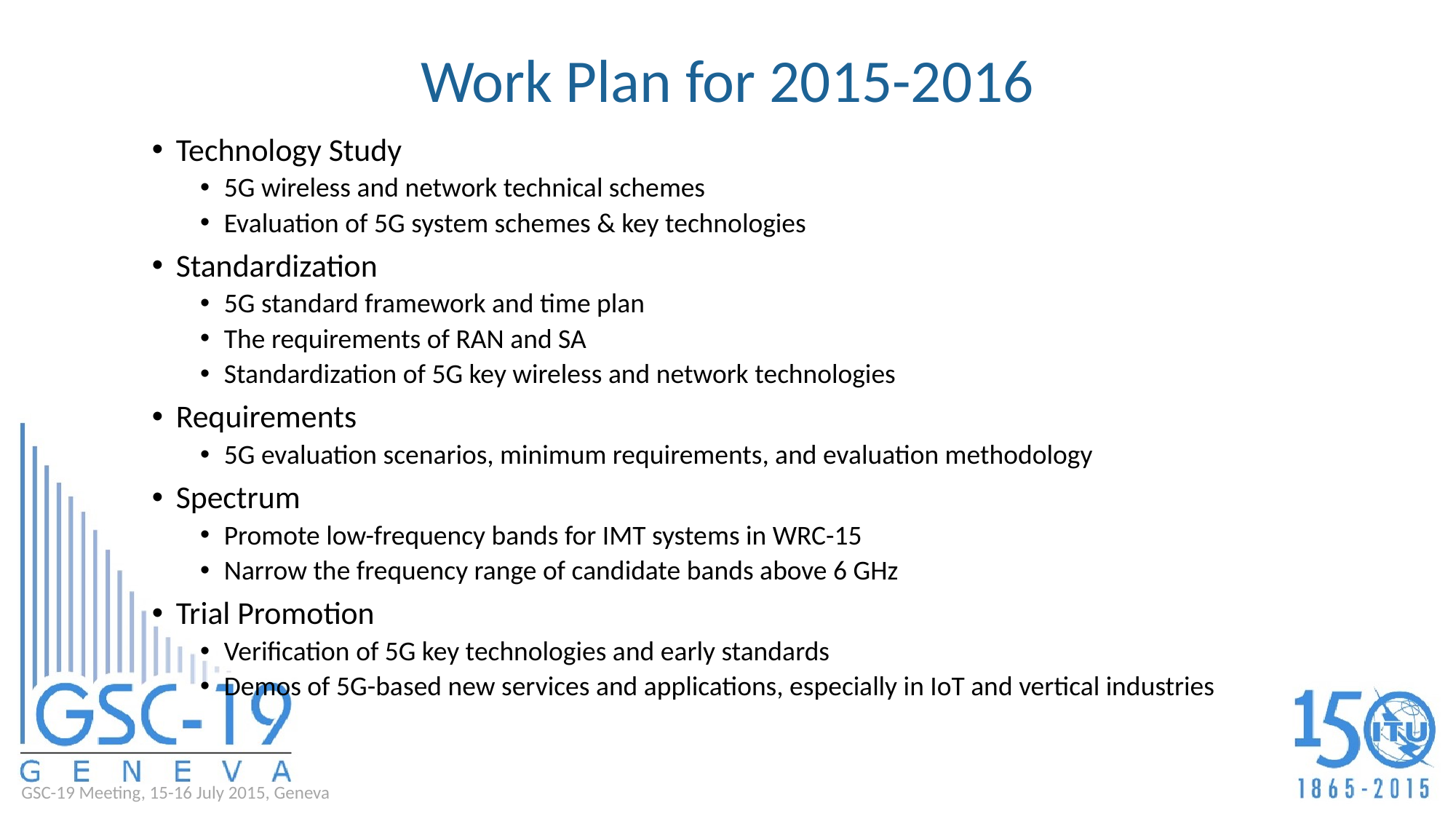

# Work Plan for 2015-2016
Technology Study
5G wireless and network technical schemes
Evaluation of 5G system schemes & key technologies
Standardization
5G standard framework and time plan
The requirements of RAN and SA
Standardization of 5G key wireless and network technologies
Requirements
5G evaluation scenarios, minimum requirements, and evaluation methodology
Spectrum
Promote low-frequency bands for IMT systems in WRC-15
Narrow the frequency range of candidate bands above 6 GHz
Trial Promotion
Verification of 5G key technologies and early standards
Demos of 5G-based new services and applications, especially in IoT and vertical industries